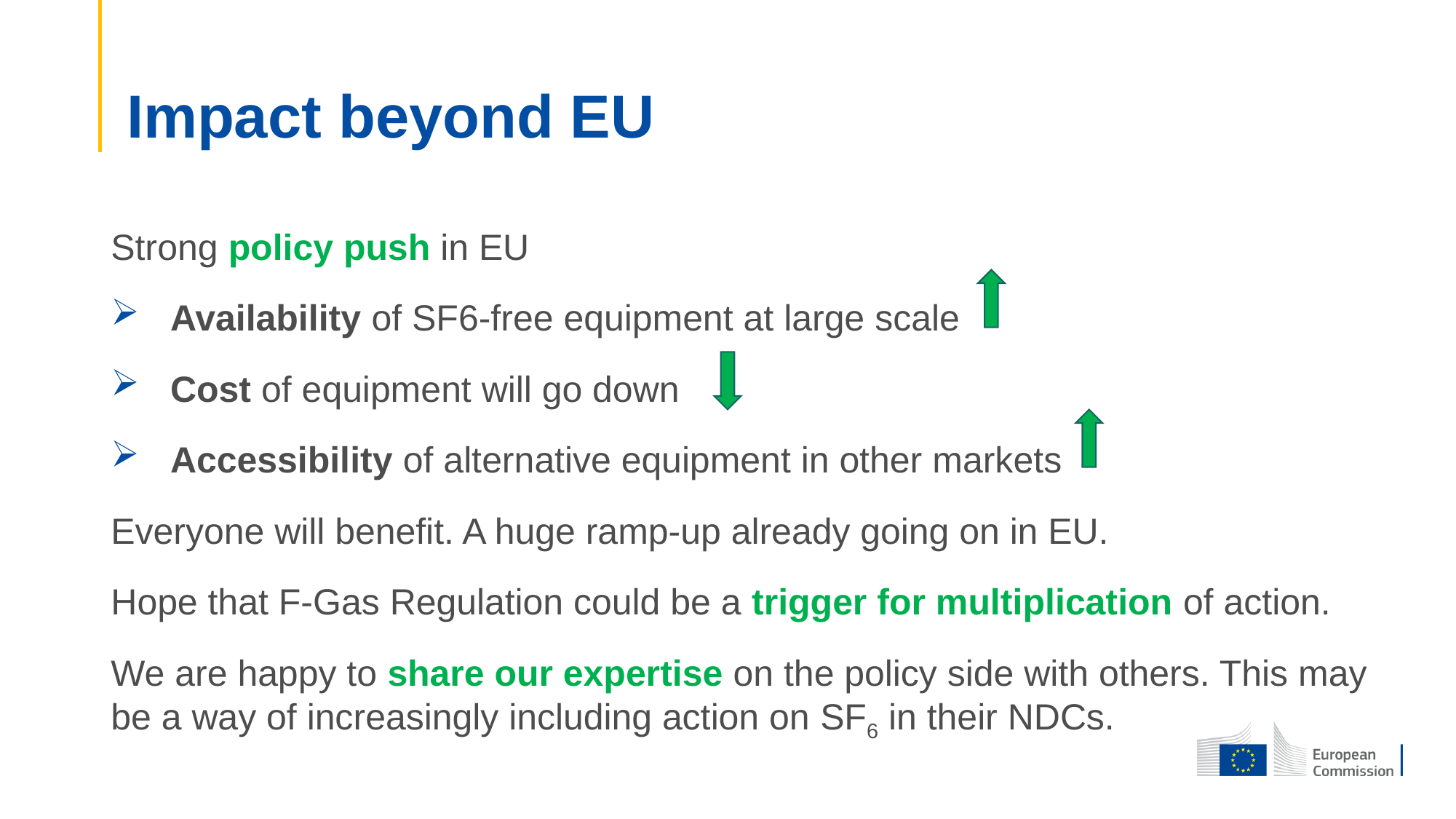

# Impact beyond EU
Strong policy push in EU
   Availability of SF6-free equipment at large scale
   Cost of equipment will go down
   Accessibility of alternative equipment in other markets
Everyone will benefit. A huge ramp-up already going on in EU.
Hope that F-Gas Regulation could be a trigger for multiplication of action.
We are happy to share our expertise on the policy side with others. This may be a way of increasingly including action on SF6 in their NDCs.